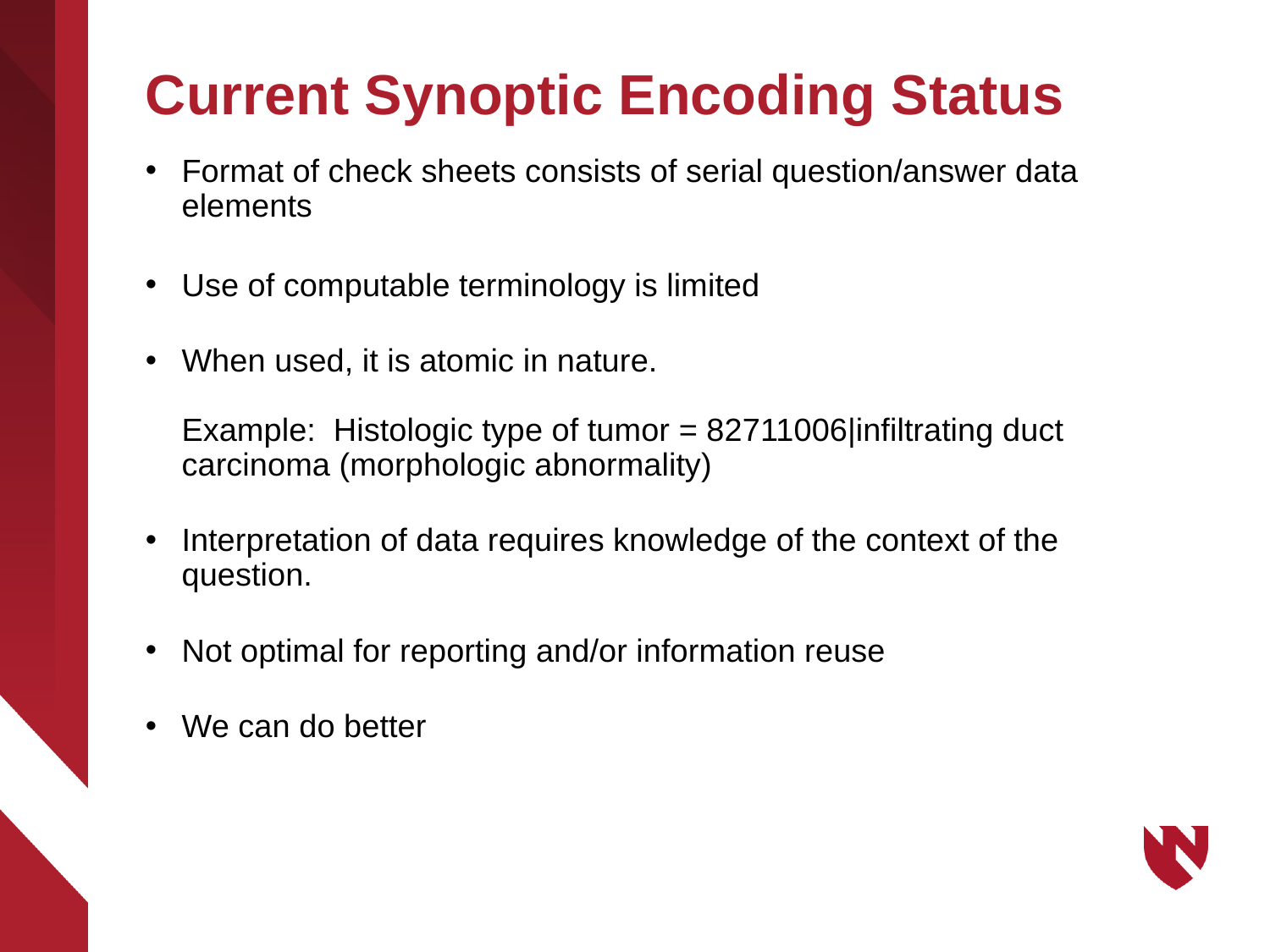

# Current Synoptic Encoding Status
Format of check sheets consists of serial question/answer data elements
Use of computable terminology is limited
When used, it is atomic in nature.
Example:  Histologic type of tumor = 82711006|infiltrating duct carcinoma (morphologic abnormality)
Interpretation of data requires knowledge of the context of the question.
Not optimal for reporting and/or information reuse
We can do better